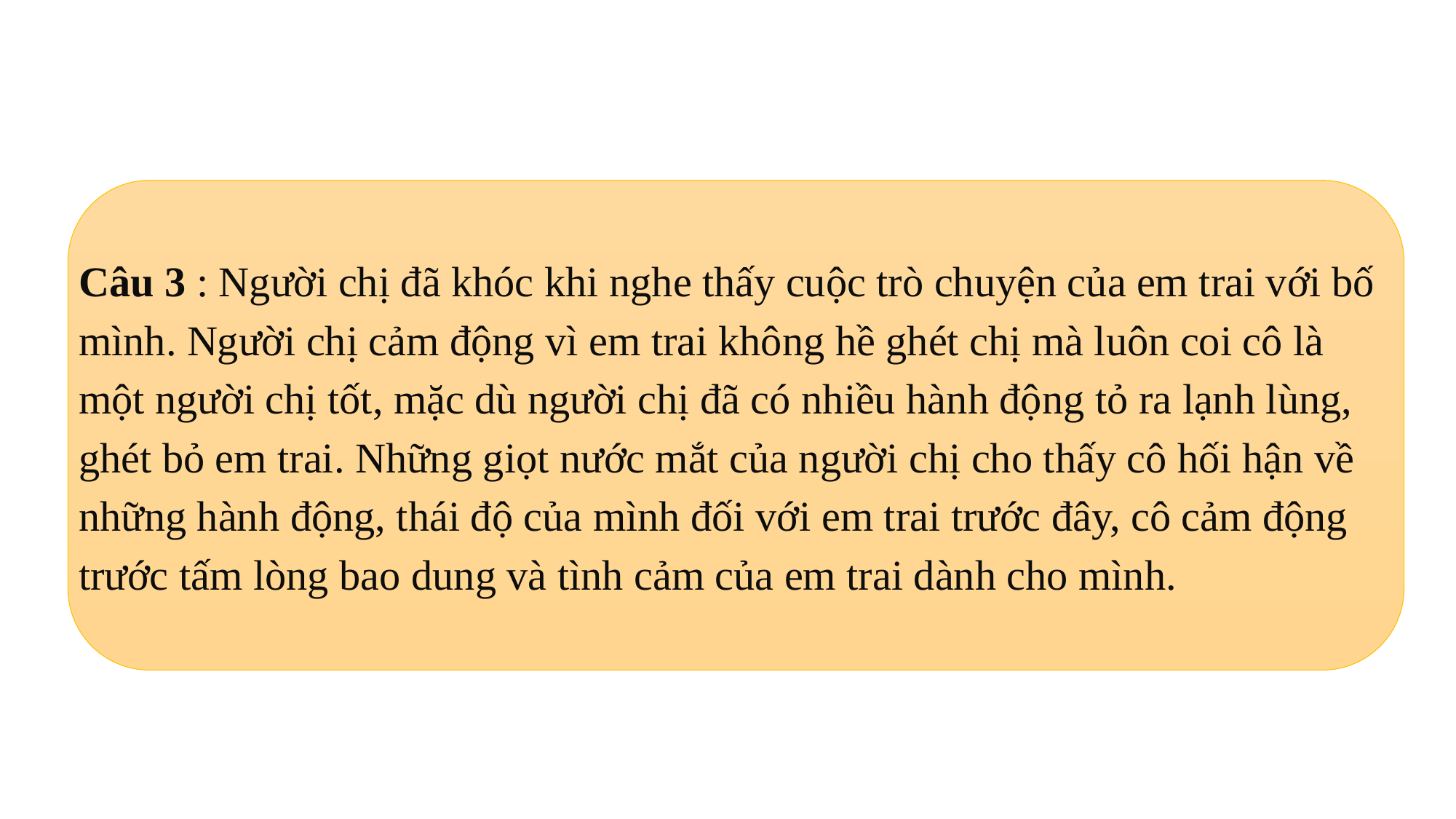

Câu 3 : Người chị đã khóc khi nghe thấy cuộc trò chuyện của em trai với bố mình. Người chị cảm động vì em trai không hề ghét chị mà luôn coi cô là một người chị tốt, mặc dù người chị đã có nhiều hành động tỏ ra lạnh lùng, ghét bỏ em trai. Những giọt nước mắt của người chị cho thấy cô hối hận về những hành động, thái độ của mình đối với em trai trước đây, cô cảm động trước tấm lòng bao dung và tình cảm của em trai dành cho mình.